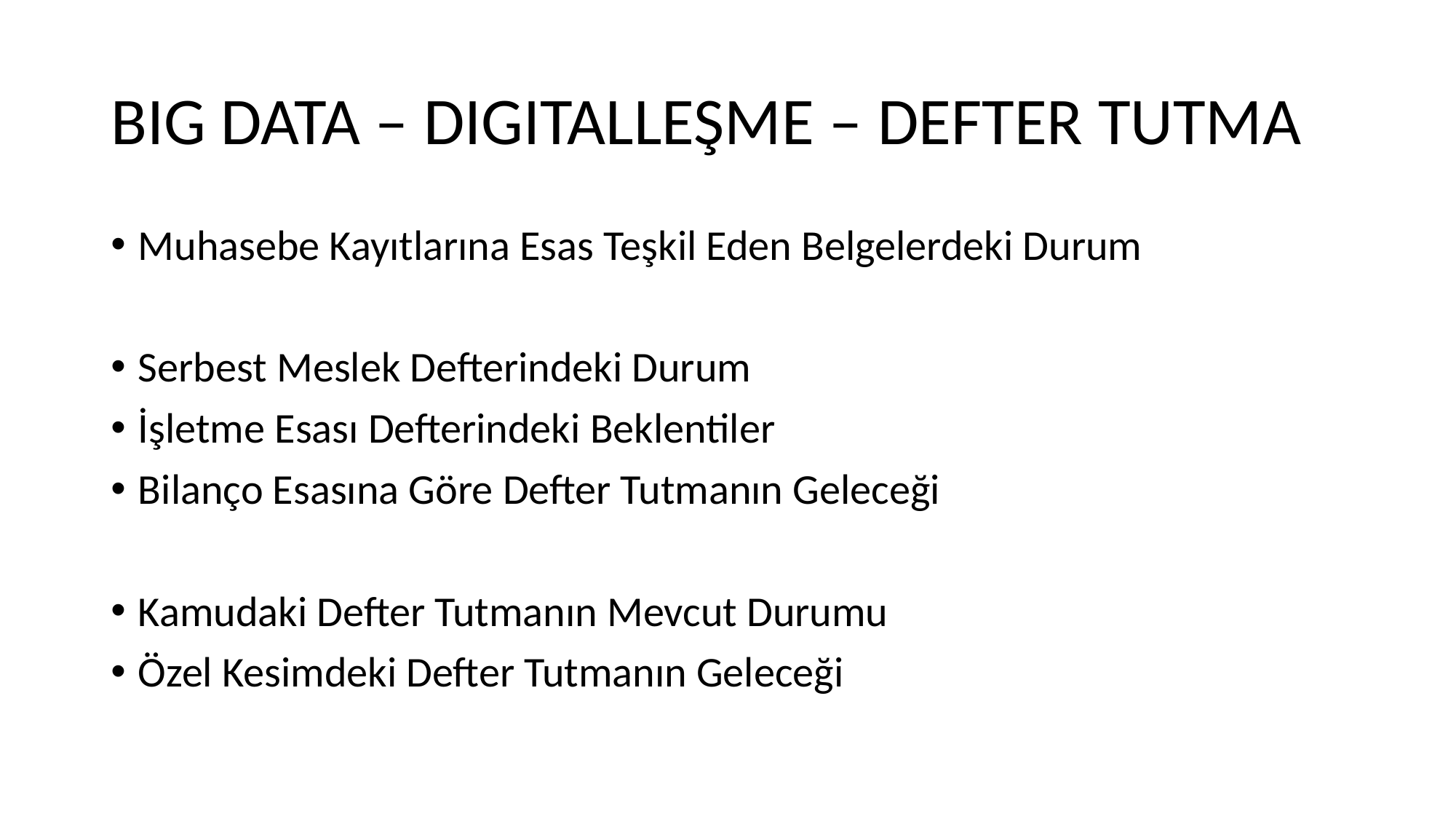

# BIG DATA – DIGITALLEŞME – DEFTER TUTMA
Muhasebe Kayıtlarına Esas Teşkil Eden Belgelerdeki Durum

Serbest Meslek Defterindeki Durum
İşletme Esası Defterindeki Beklentiler
Bilanço Esasına Göre Defter Tutmanın Geleceği

Kamudaki Defter Tutmanın Mevcut Durumu
Özel Kesimdeki Defter Tutmanın Geleceği